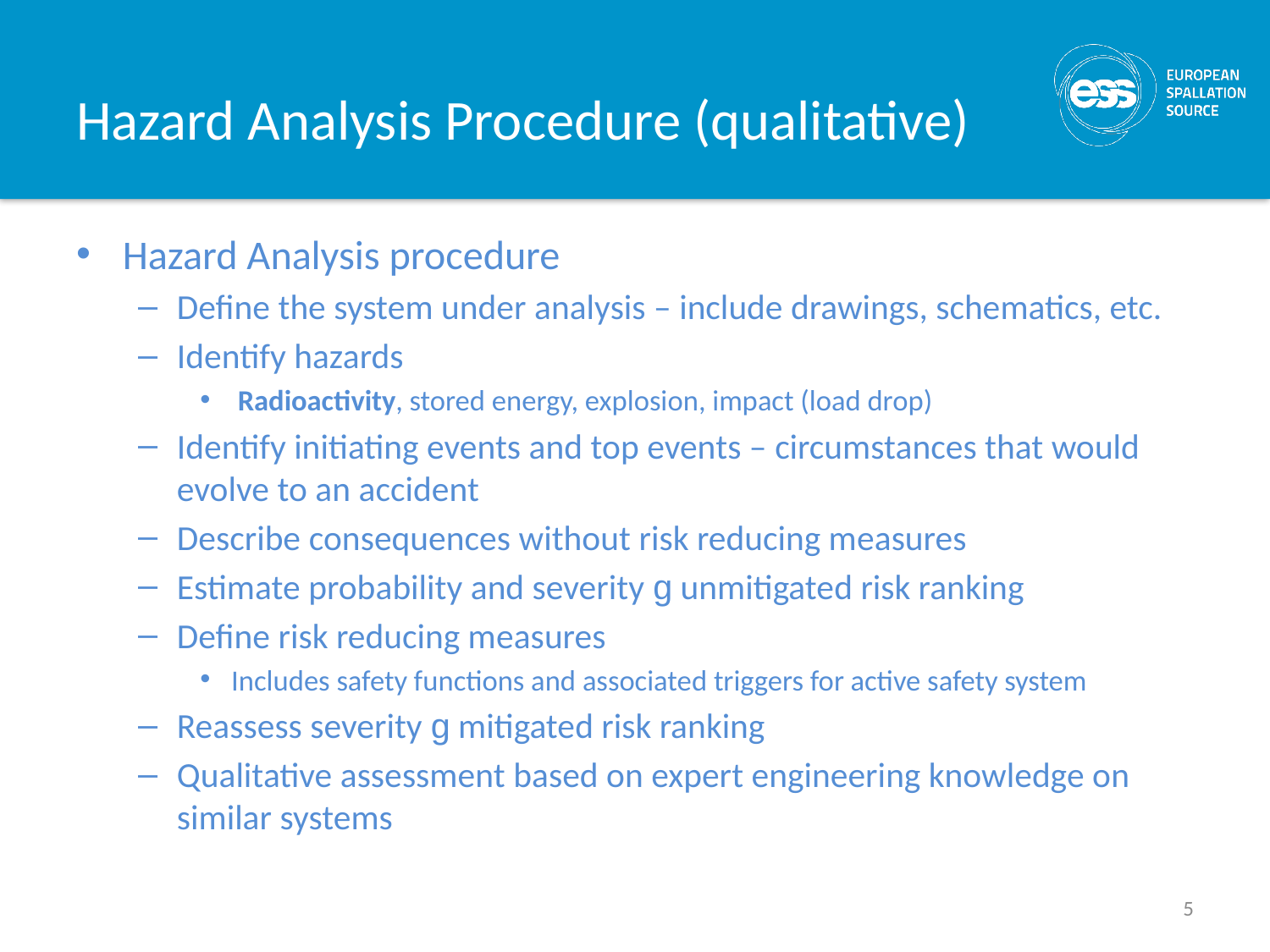

# Hazard Analysis Procedure (qualitative)
Hazard Analysis procedure
Define the system under analysis – include drawings, schematics, etc.
Identify hazards
 Radioactivity, stored energy, explosion, impact (load drop)
Identify initiating events and top events – circumstances that would evolve to an accident
Describe consequences without risk reducing measures
Estimate probability and severity g unmitigated risk ranking
Define risk reducing measures
Includes safety functions and associated triggers for active safety system
Reassess severity g mitigated risk ranking
Qualitative assessment based on expert engineering knowledge on similar systems

5